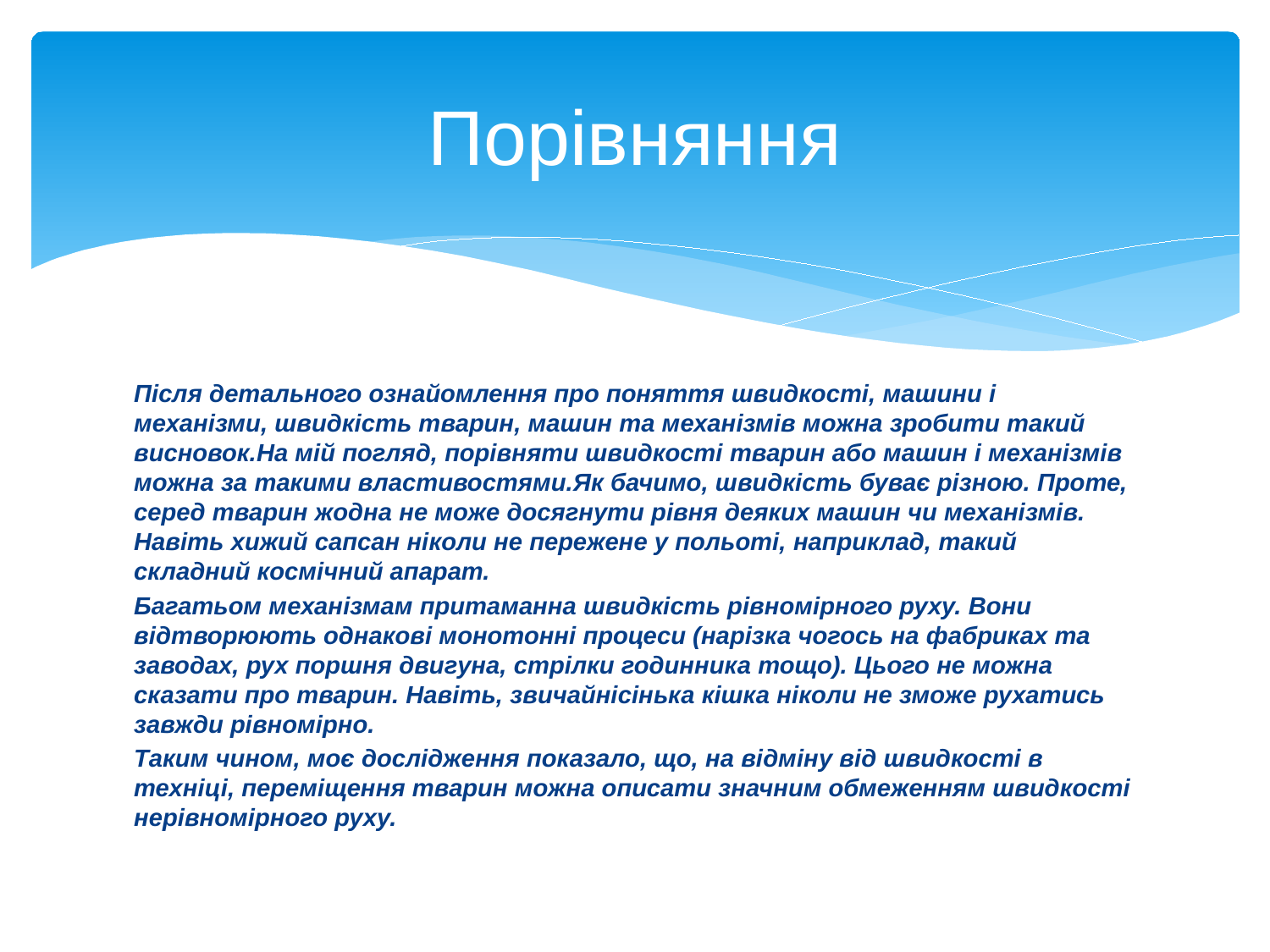

# Порівняння
Після детального ознайомлення про поняття швидкості, машини і механізми, швидкість тварин, машин та механізмів можна зробити такий висновок.На мій погляд, порівняти швидкості тварин або машин і механізмів можна за такими властивостями.Як бачимо, швидкість буває різною. Проте, серед тварин жодна не може досягнути рівня деяких машин чи механізмів. Навіть хижий сапсан ніколи не пережене у польоті, наприклад, такий складний космічний апарат.
Багатьом механізмам притаманна швидкість рівномірного руху. Вони відтворюють однакові монотонні процеси (нарізка чогось на фабриках та заводах, рух поршня двигуна, стрілки годинника тощо). Цього не можна сказати про тварин. Навіть, звичайнісінька кішка ніколи не зможе рухатись завжди рівномірно.
Таким чином, моє дослідження показало, що, на відміну від швидкості в техніці, переміщення тварин можна описати значним обмеженням швидкості нерівномірного руху.